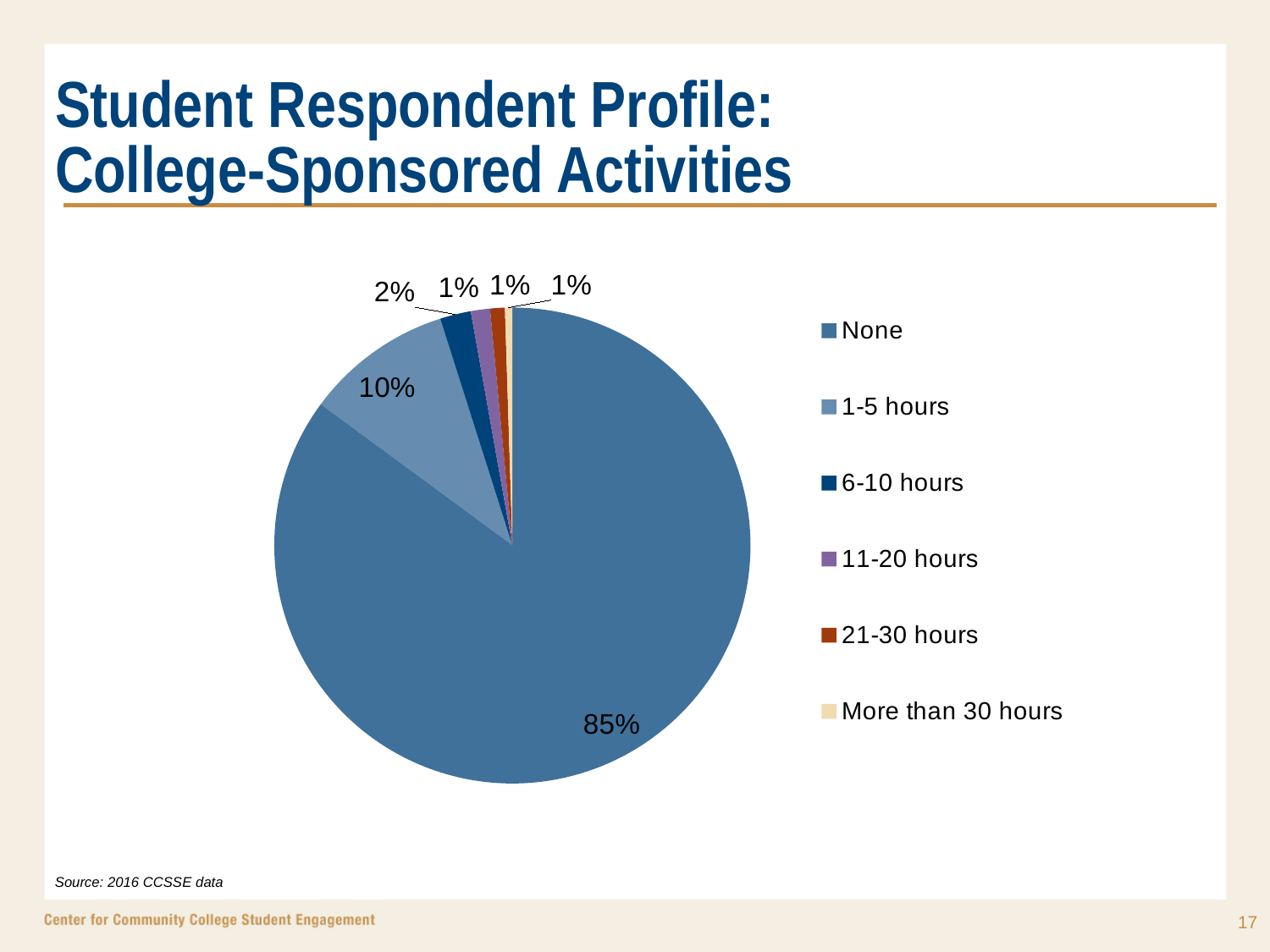

# Student Respondent Profile: College-Sponsored Activities

### Chart

| Category | College Name |
|---|---|
| None | 0.851 |
| 1-5 hours | 0.1 |
| 6-10 hours | 0.021 |
| 11-20 hours | 0.013 |
| 21-30 hours | 0.01 |
| More than 30 hours | 0.005 |
Source: 2016 CCSSE data
17